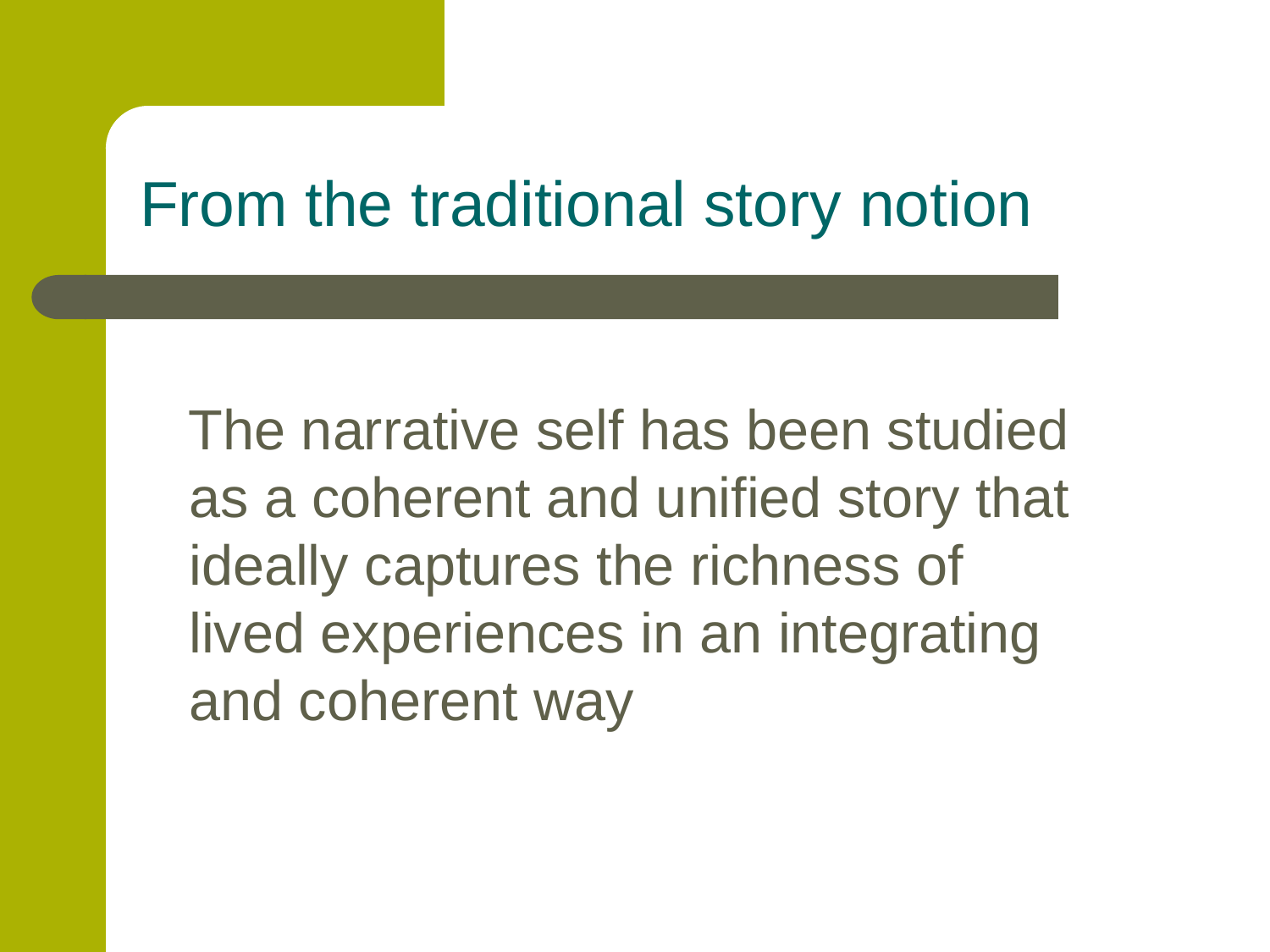

# From the traditional story notion
   The narrative self has been studied as a coherent and unified story that ideally captures the richness of lived experiences in an integrating and coherent way